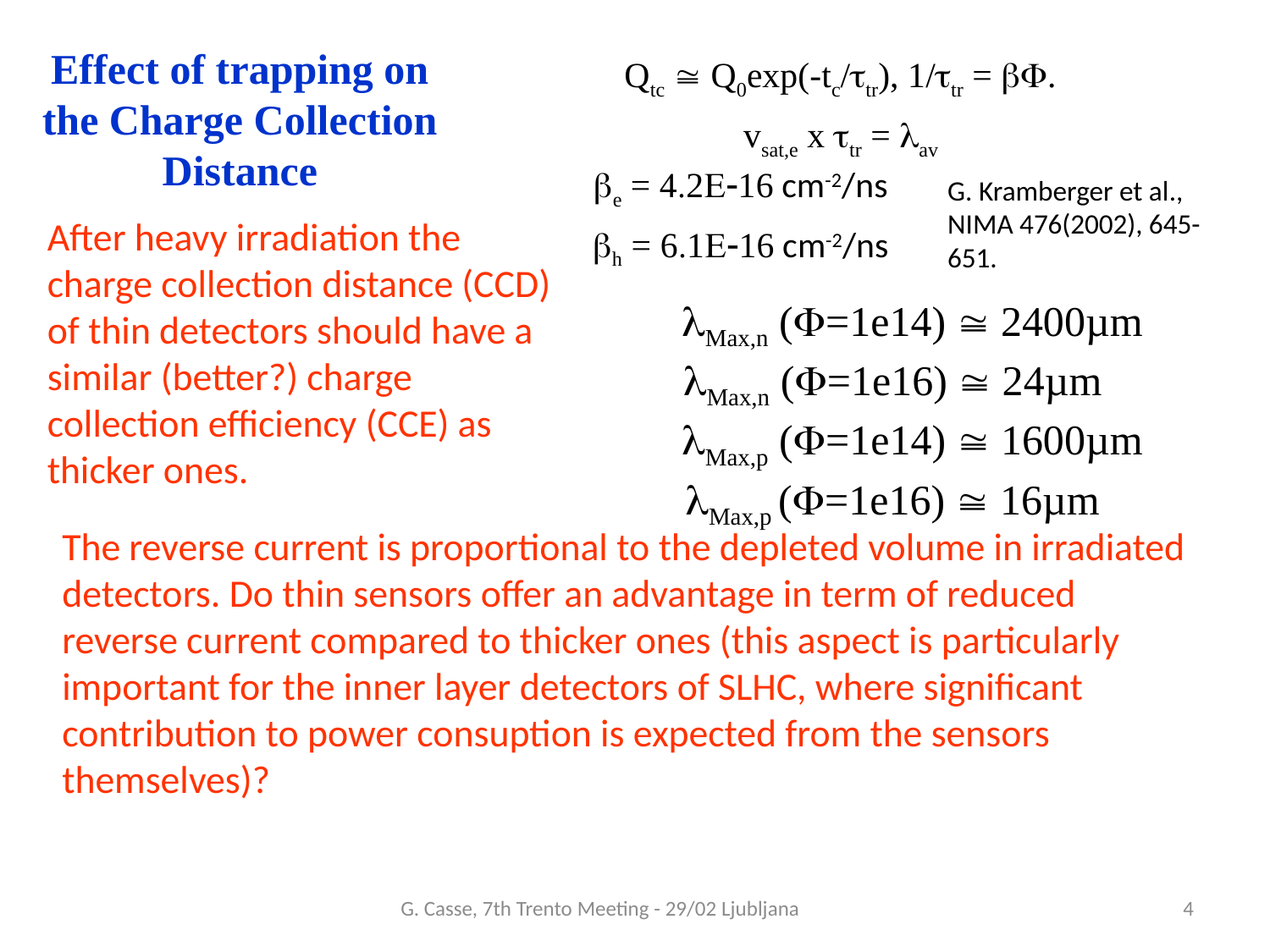

Effect of trapping on the Charge Collection Distance
Qtc ≅ Q0exp(-tc/τtr), 1/τtr = βΦ.
vsat,e x τtr = λav
βe = 4.2Ε−16 cm-2/ns
G. Kramberger et al., NIMA 476(2002), 645-651.
After heavy irradiation the charge collection distance (CCD) of thin detectors should have a similar (better?) charge collection efficiency (CCE) as thicker ones.
βh = 6.1Ε−16 cm-2/ns
λMax,n (Φ=1e14) ≅ 2400µm
λMax,n (Φ=1e16) ≅ 24µm
λMax,p (Φ=1e14) ≅ 1600µm
λMax,p (Φ=1e16) ≅ 16µm
The reverse current is proportional to the depleted volume in irradiated detectors. Do thin sensors offer an advantage in term of reduced reverse current compared to thicker ones (this aspect is particularly important for the inner layer detectors of SLHC, where significant contribution to power consuption is expected from the sensors themselves)?
G. Casse, 7th Trento Meeting - 29/02 Ljubljana
4